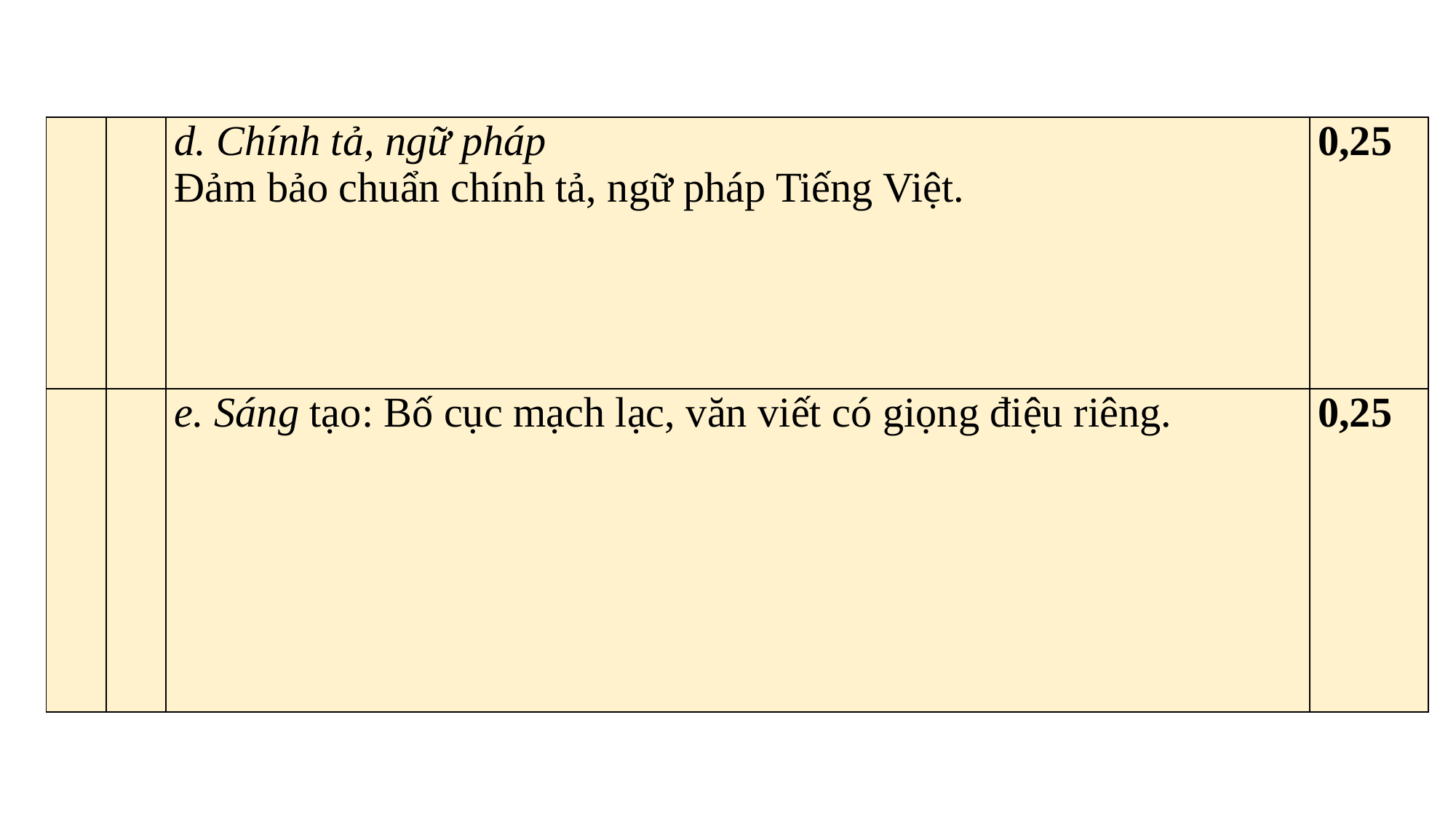

|  |  | d. Chính tả, ngữ pháp Đảm bảo chuẩn chính tả, ngữ pháp Tiếng Việt. | 0,25 |
| --- | --- | --- | --- |
|  |  | e. Sáng tạo: Bố cục mạch lạc, văn viết có giọng điệu riêng. | 0,25 |